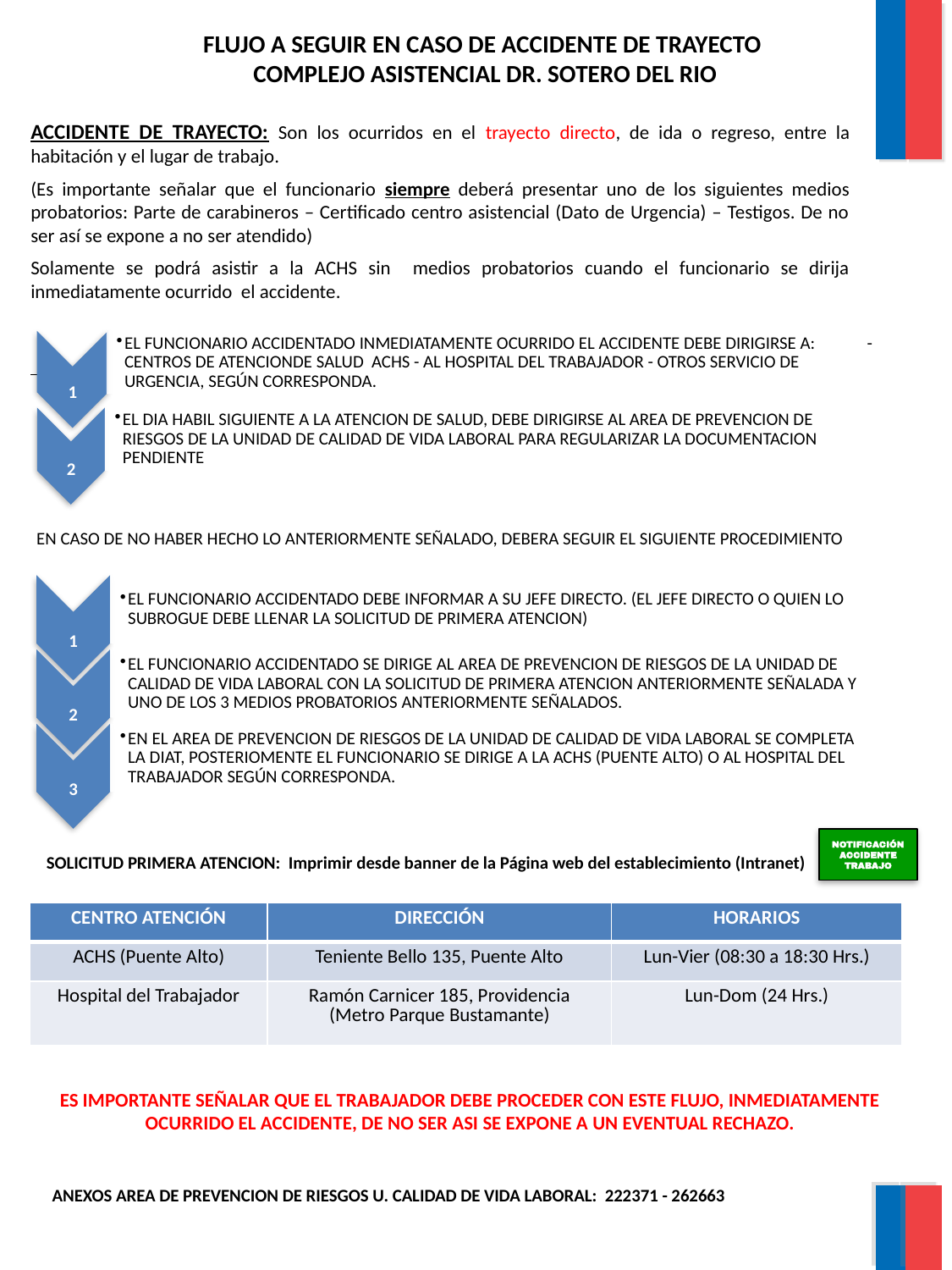

FLUJO A SEGUIR EN CASO DE ACCIDENTE DE TRAYECTO
COMPLEJO ASISTENCIAL DR. SOTERO DEL RIO
ACCIDENTE DE TRAYECTO: Son los ocurridos en el trayecto directo, de ida o regreso, entre la habitación y el lugar de trabajo.
(Es importante señalar que el funcionario siempre deberá presentar uno de los siguientes medios probatorios: Parte de carabineros – Certificado centro asistencial (Dato de Urgencia) – Testigos. De no ser así se expone a no ser atendido)
Solamente se podrá asistir a la ACHS sin  medios probatorios cuando el funcionario se dirija inmediatamente ocurrido  el accidente.

1
EL FUNCIONARIO ACCIDENTADO INMEDIATAMENTE OCURRIDO EL ACCIDENTE DEBE DIRIGIRSE A:             - CENTROS DE ATENCIONDE SALUD  ACHS - AL HOSPITAL DEL TRABAJADOR - OTROS SERVICIO DE URGENCIA, SEGÚN CORRESPONDA.

2
EL DIA HABIL SIGUIENTE A LA ATENCION DE SALUD, DEBE DIRIGIRSE AL AREA DE PREVENCION DE RIESGOS DE LA UNIDAD DE CALIDAD DE VIDA LABORAL PARA REGULARIZAR LA DOCUMENTACION PENDIENTE

EN CASO DE NO HABER HECHO LO ANTERIORMENTE SEÑALADO, DEBERA SEGUIR EL SIGUIENTE PROCEDIMIENTO

1
EL FUNCIONARIO ACCIDENTADO DEBE INFORMAR A SU JEFE DIRECTO. (EL JEFE DIRECTO O QUIEN LO SUBROGUE DEBE LLENAR LA SOLICITUD DE PRIMERA ATENCION)

2
EL FUNCIONARIO ACCIDENTADO SE DIRIGE AL AREA DE PREVENCION DE RIESGOS DE LA UNIDAD DE CALIDAD DE VIDA LABORAL CON LA SOLICITUD DE PRIMERA ATENCION ANTERIORMENTE SEÑALADA Y UNO DE LOS 3 MEDIOS PROBATORIOS ANTERIORMENTE SEÑALADOS.

3
EN EL AREA DE PREVENCION DE RIESGOS DE LA UNIDAD DE CALIDAD DE VIDA LABORAL SE COMPLETA LA DIAT, POSTERIOMENTE EL FUNCIONARIO SE DIRIGE A LA ACHS (PUENTE ALTO) O AL HOSPITAL DEL TRABAJADOR SEGÚN CORRESPONDA.
NOTIFICACIÓN ACCIDENTE TRABAJO
SOLICITUD PRIMERA ATENCION:  Imprimir desde banner de la Página web del establecimiento (Intranet)
| CENTRO ATENCIÓN | DIRECCIÓN | HORARIOS |
| --- | --- | --- |
| ACHS (Puente Alto) | Teniente Bello 135, Puente Alto | Lun-Vier (08:30 a 18:30 Hrs.) |
| Hospital del Trabajador | Ramón Carnicer 185, Providencia (Metro Parque Bustamante) | Lun-Dom (24 Hrs.) |
ES IMPORTANTE SEÑALAR QUE EL TRABAJADOR DEBE PROCEDER CON ESTE FLUJO, INMEDIATAMENTE OCURRIDO EL ACCIDENTE, DE NO SER ASI SE EXPONE A UN EVENTUAL RECHAZO.
ANEXOS AREA DE PREVENCION DE RIESGOS U. CALIDAD DE VIDA LABORAL:  222371 - 262663